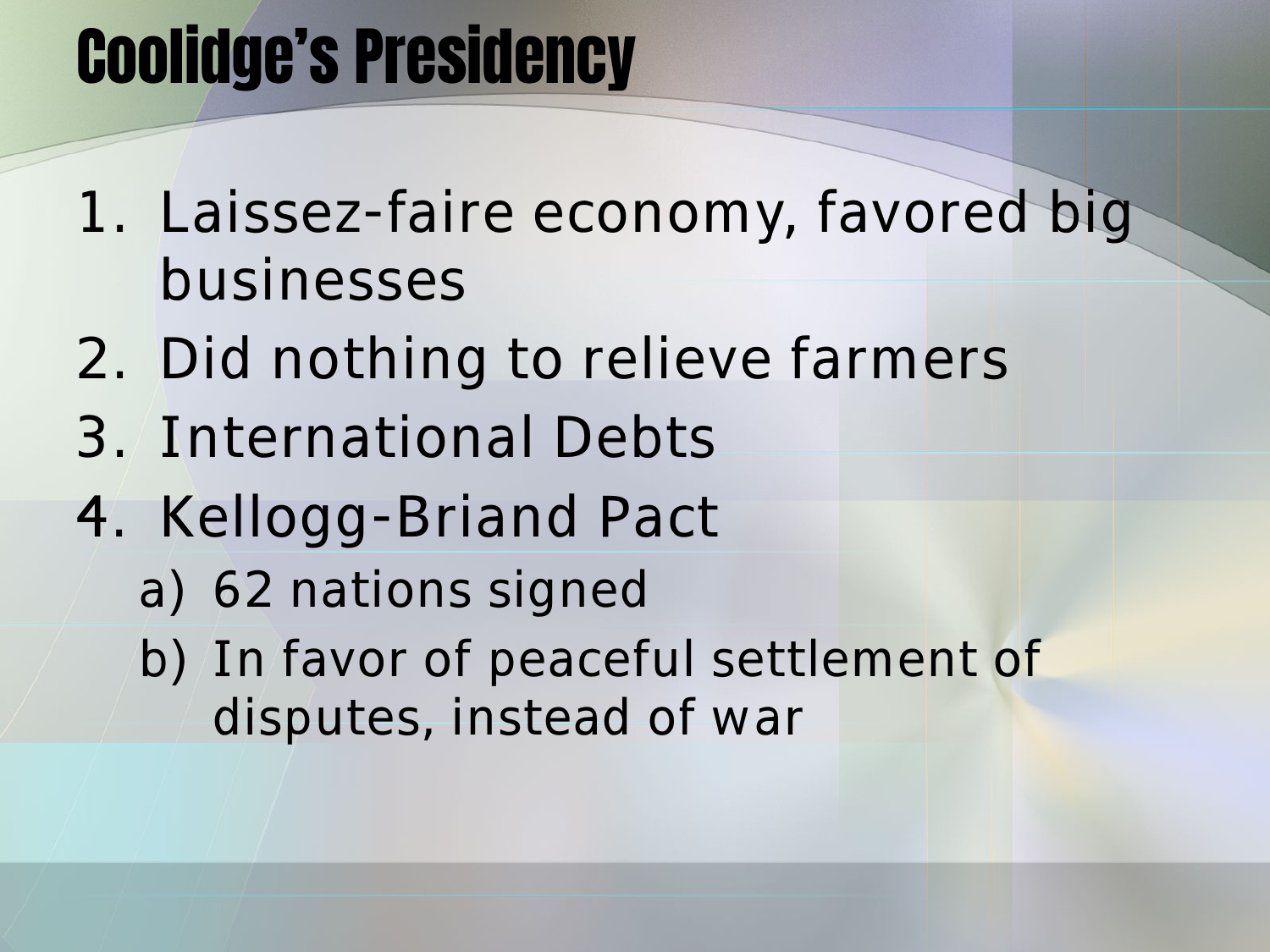

# Coolidge’s Presidency
Laissez-faire economy, favored big businesses
Did nothing to relieve farmers
International Debts
Kellogg-Briand Pact
62 nations signed
In favor of peaceful settlement of disputes, instead of war